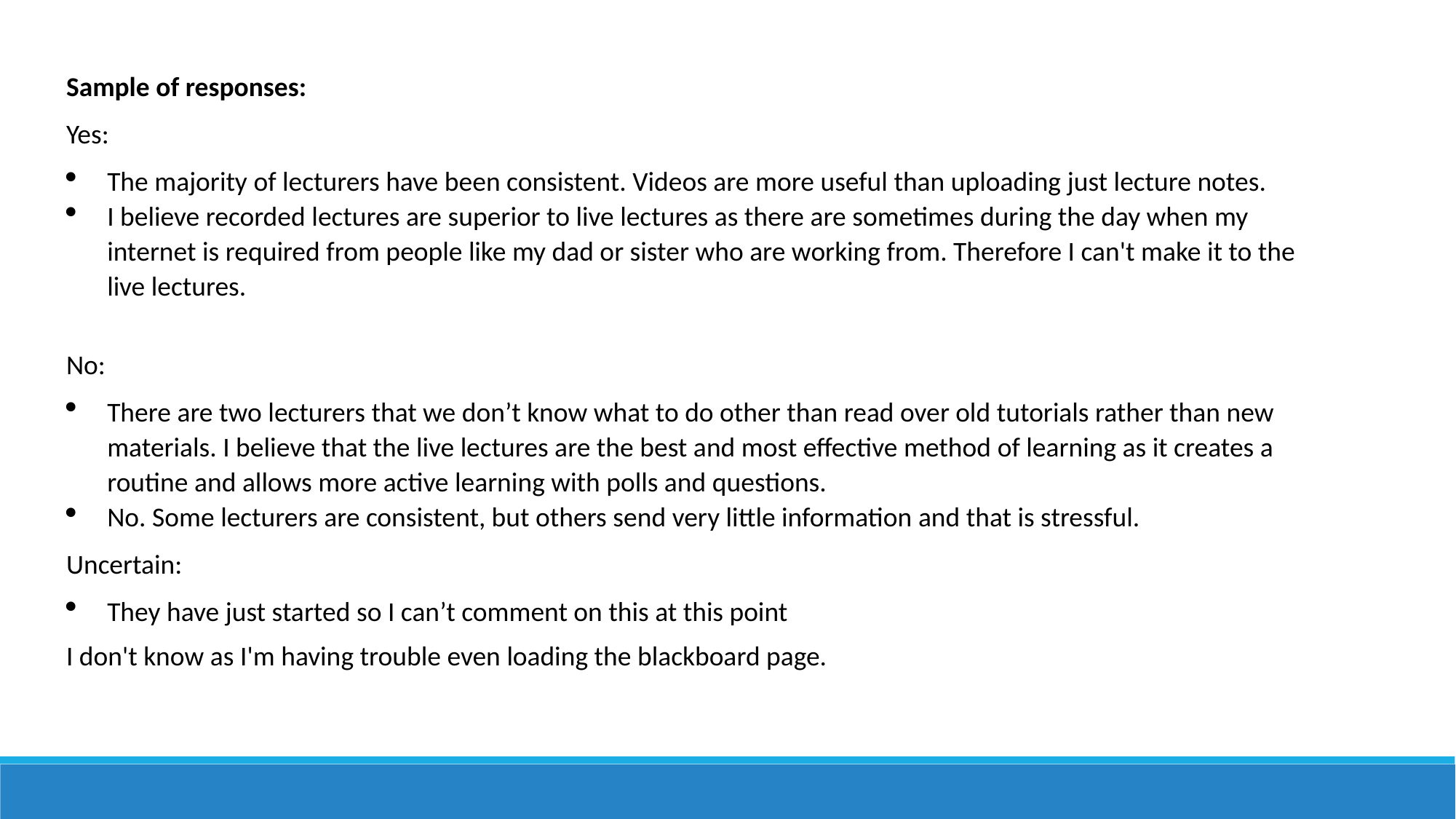

Sample of responses:
Yes:
The majority of lecturers have been consistent. Videos are more useful than uploading just lecture notes.
I believe recorded lectures are superior to live lectures as there are sometimes during the day when my internet is required from people like my dad or sister who are working from. Therefore I can't make it to the live lectures.

No:
There are two lecturers that we don’t know what to do other than read over old tutorials rather than new materials. I believe that the live lectures are the best and most effective method of learning as it creates a routine and allows more active learning with polls and questions.
No. Some lecturers are consistent, but others send very little information and that is stressful.
Uncertain:
They have just started so I can’t comment on this at this point
I don't know as I'm having trouble even loading the blackboard page.